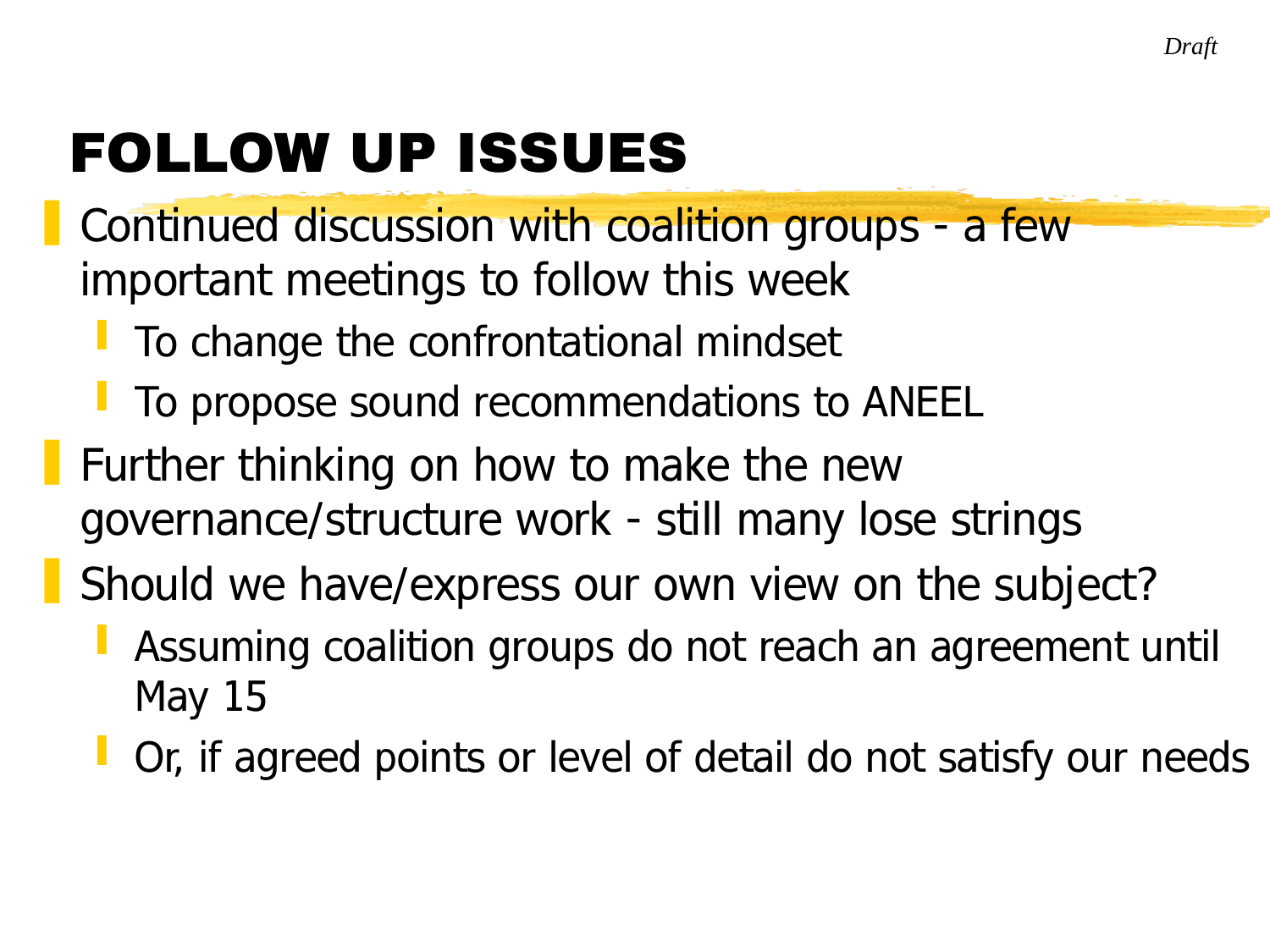

# FOLLOW UP ISSUES
Continued discussion with coalition groups - a few important meetings to follow this week
To change the confrontational mindset
To propose sound recommendations to ANEEL
Further thinking on how to make the new governance/structure work - still many lose strings
Should we have/express our own view on the subject?
Assuming coalition groups do not reach an agreement until May 15
Or, if agreed points or level of detail do not satisfy our needs